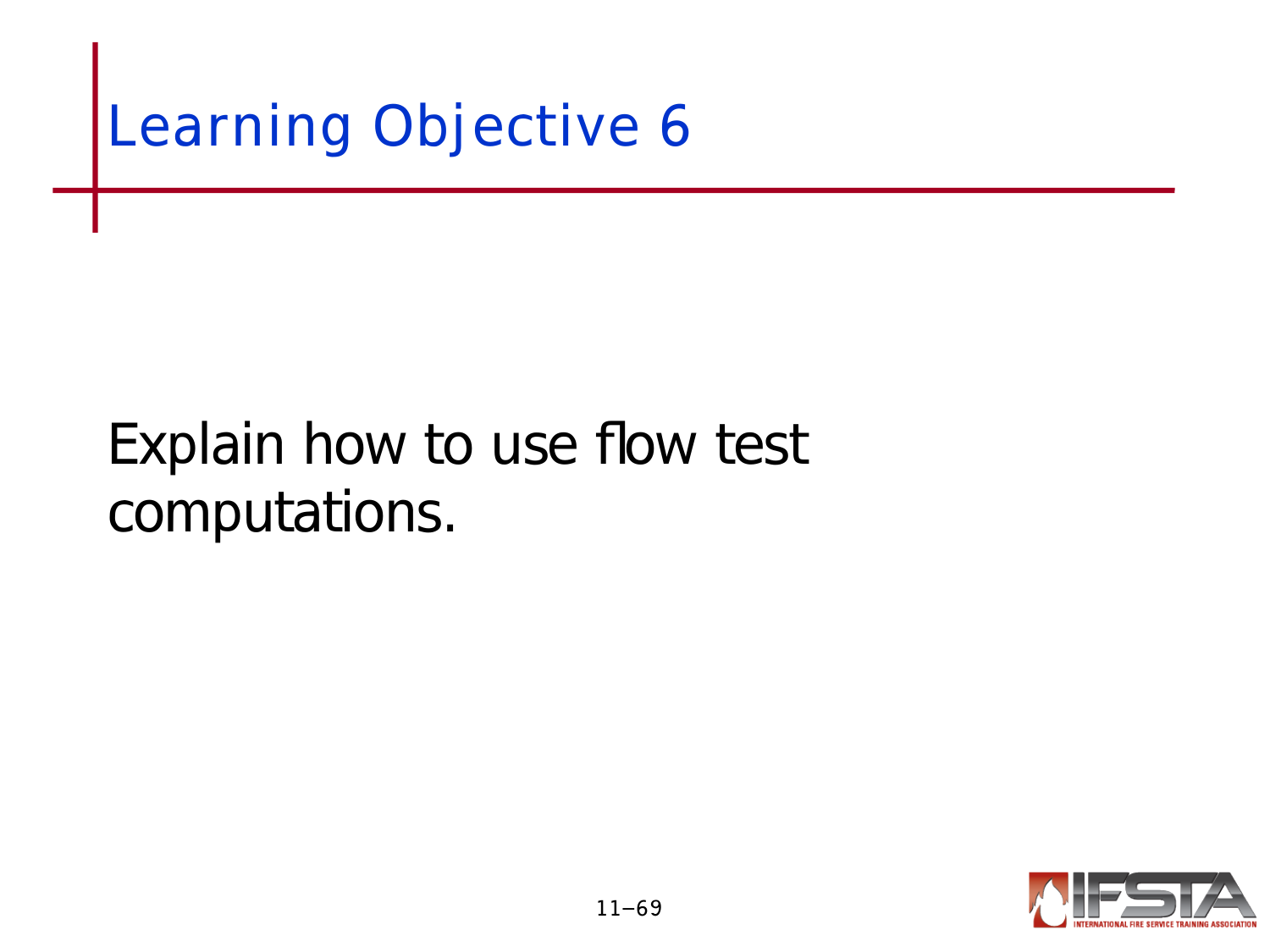

# Learning Objective 6

Explain how to use flow test computations.
11–69